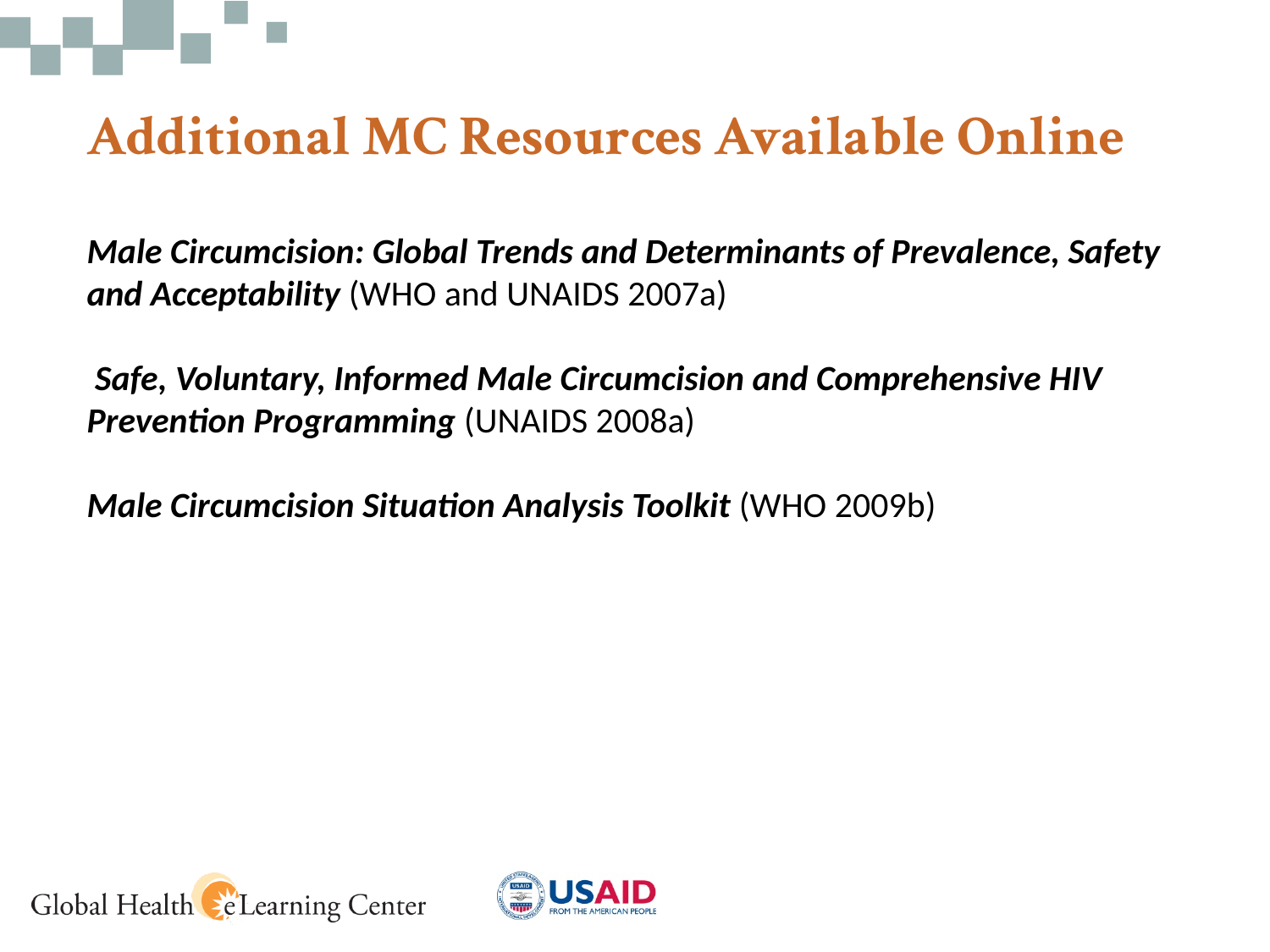

# Additional MC Resources Available Online
Male Circumcision: Global Trends and Determinants of Prevalence, Safety and Acceptability (WHO and UNAIDS 2007a)

 Safe, Voluntary, Informed Male Circumcision and Comprehensive HIV Prevention Programming (UNAIDS 2008a)

Male Circumcision Situation Analysis Toolkit (WHO 2009b)